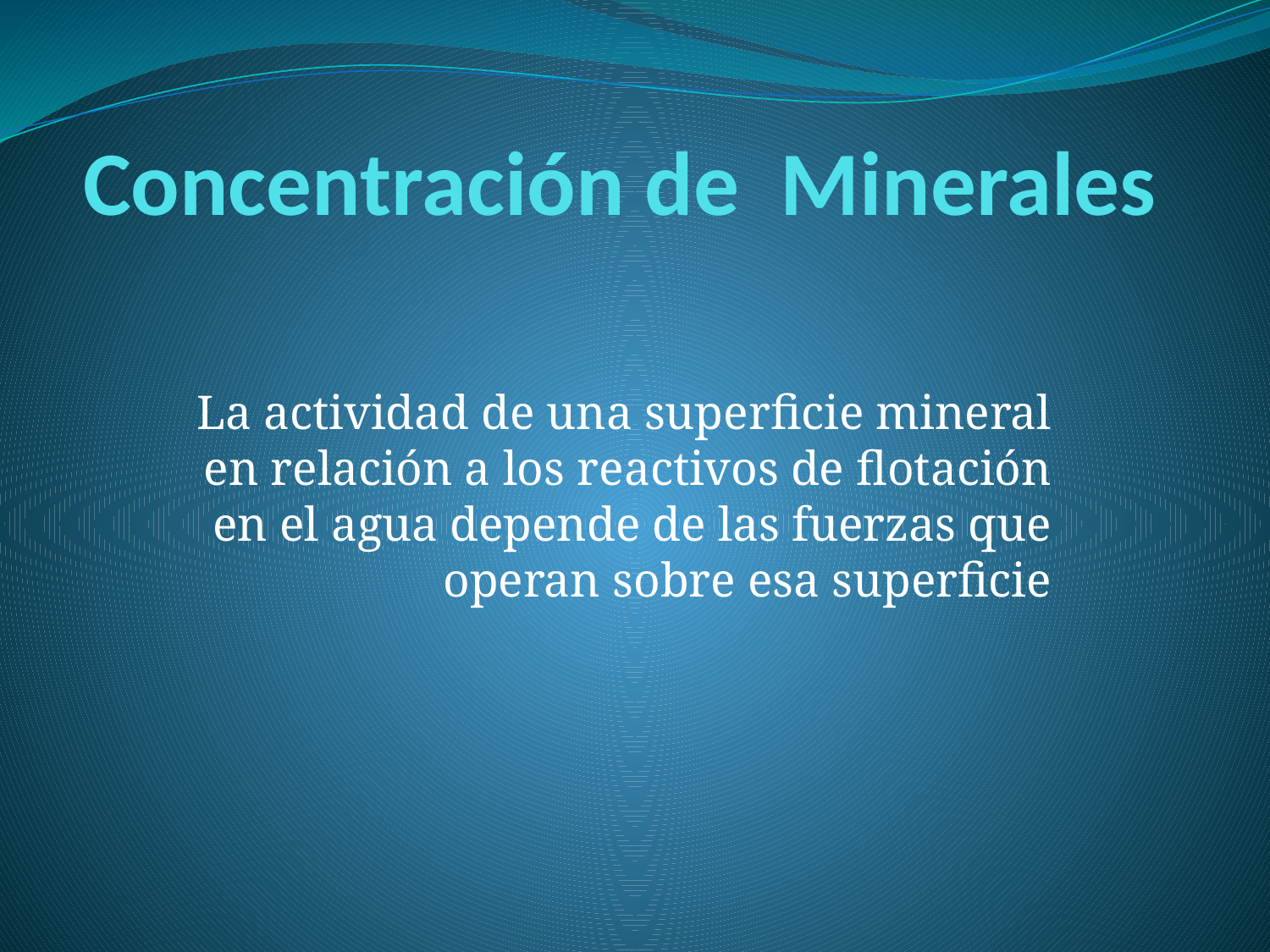

# Concentración de  Minerales
La actividad de una superficie mineral en relación a los reactivos de flotación en el agua depende de las fuerzas que operan sobre esa superficie